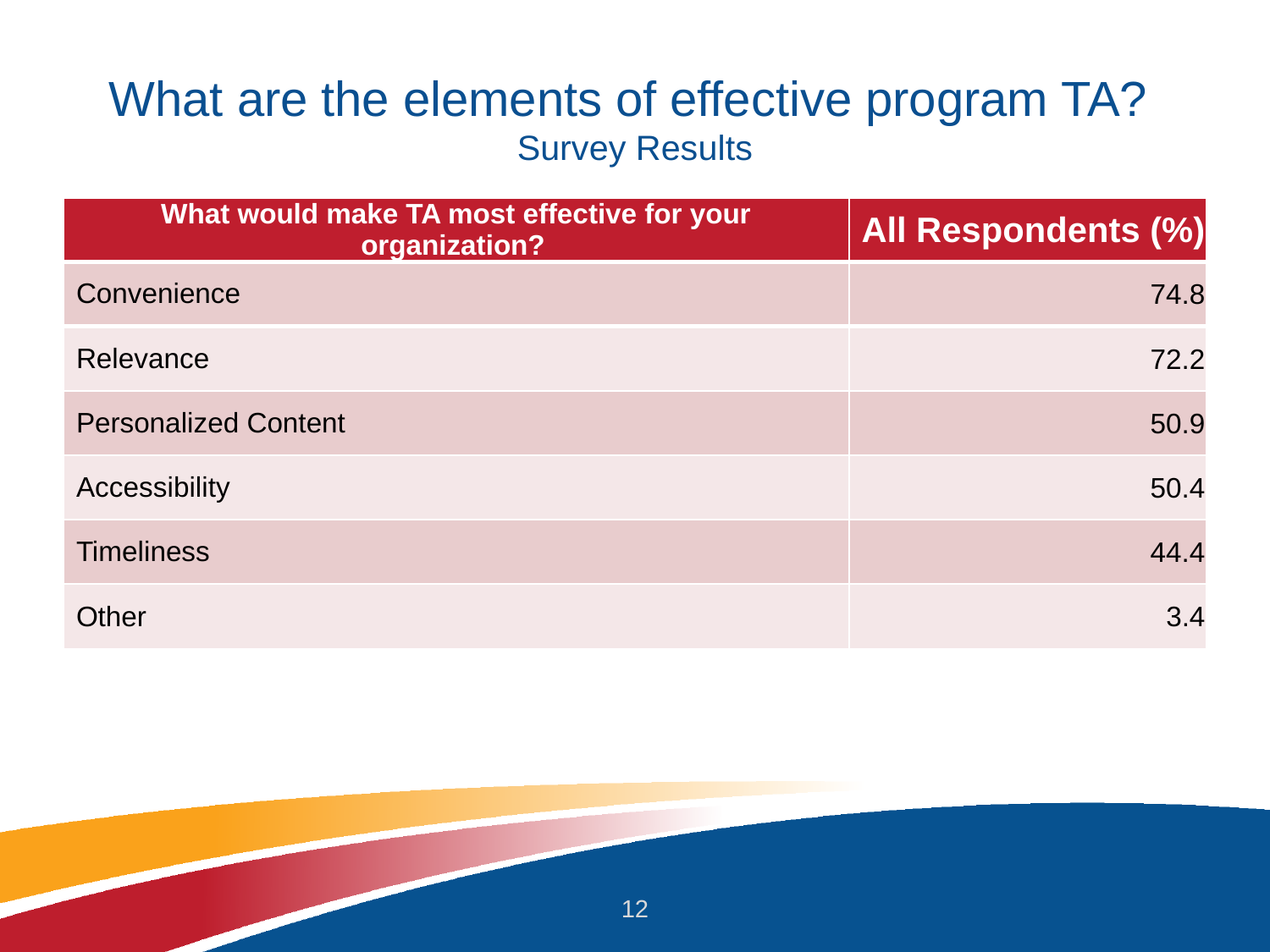

# What are the elements of effective program TA? ​ Survey Results
| What would make TA most effective for your organization? | All Respondents (%) |
| --- | --- |
| Convenience | 74.8 |
| Relevance | 72.2 |
| Personalized Content | 50.9 |
| Accessibility | 50.4 |
| Timeliness | 44.4 |
| Other | 3.4 |
12